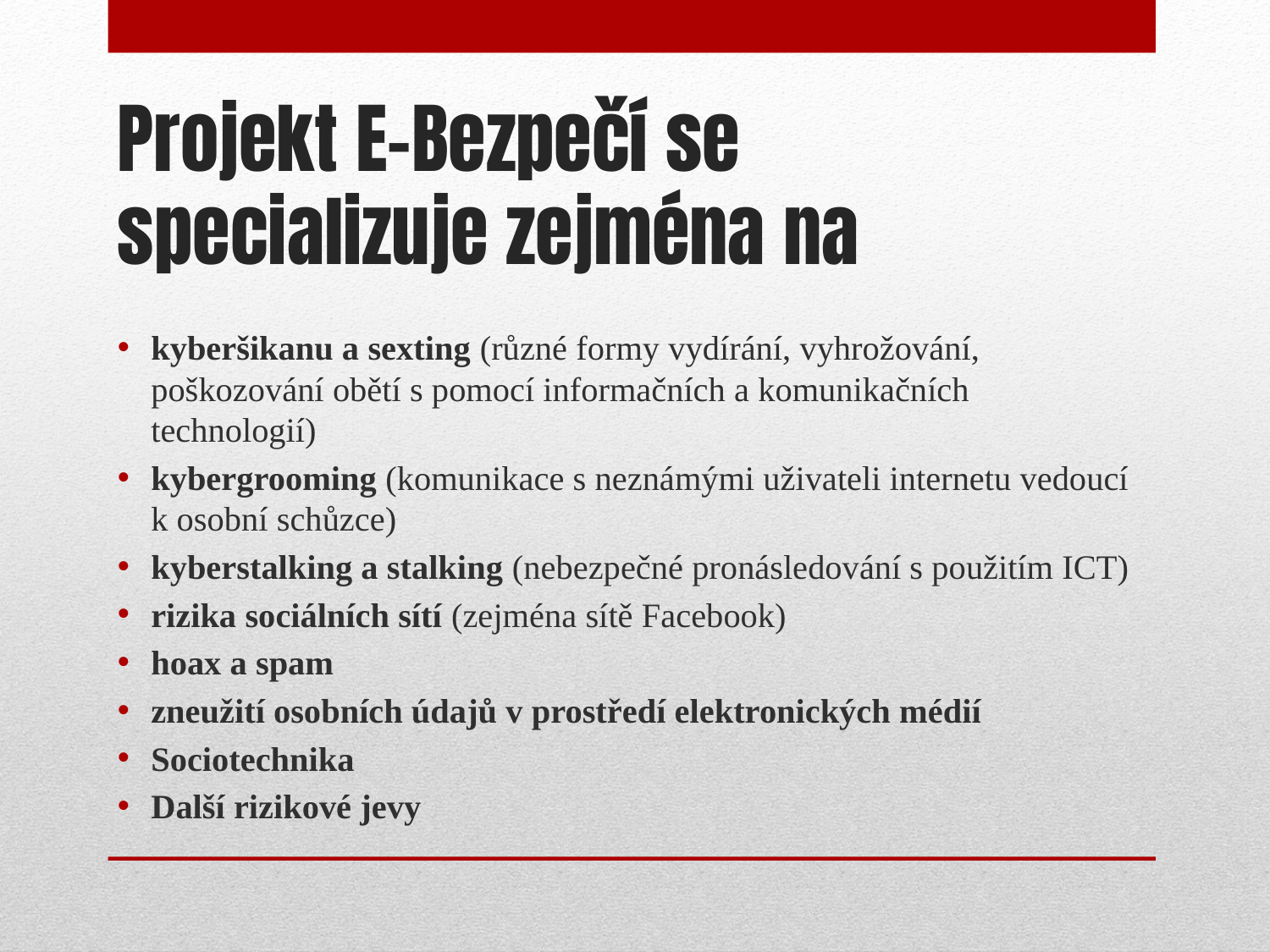

# Projekt E-Bezpečí se specializuje zejména na
kyberšikanu a sexting (různé formy vydírání, vyhrožování, poškozování obětí s pomocí informačních a komunikačních technologií)
kybergrooming (komunikace s neznámými uživateli internetu vedoucí k osobní schůzce)
kyberstalking a stalking (nebezpečné pronásledování s použitím ICT)
rizika sociálních sítí (zejména sítě Facebook)
hoax a spam
zneužití osobních údajů v prostředí elektronických médií
Sociotechnika
Další rizikové jevy